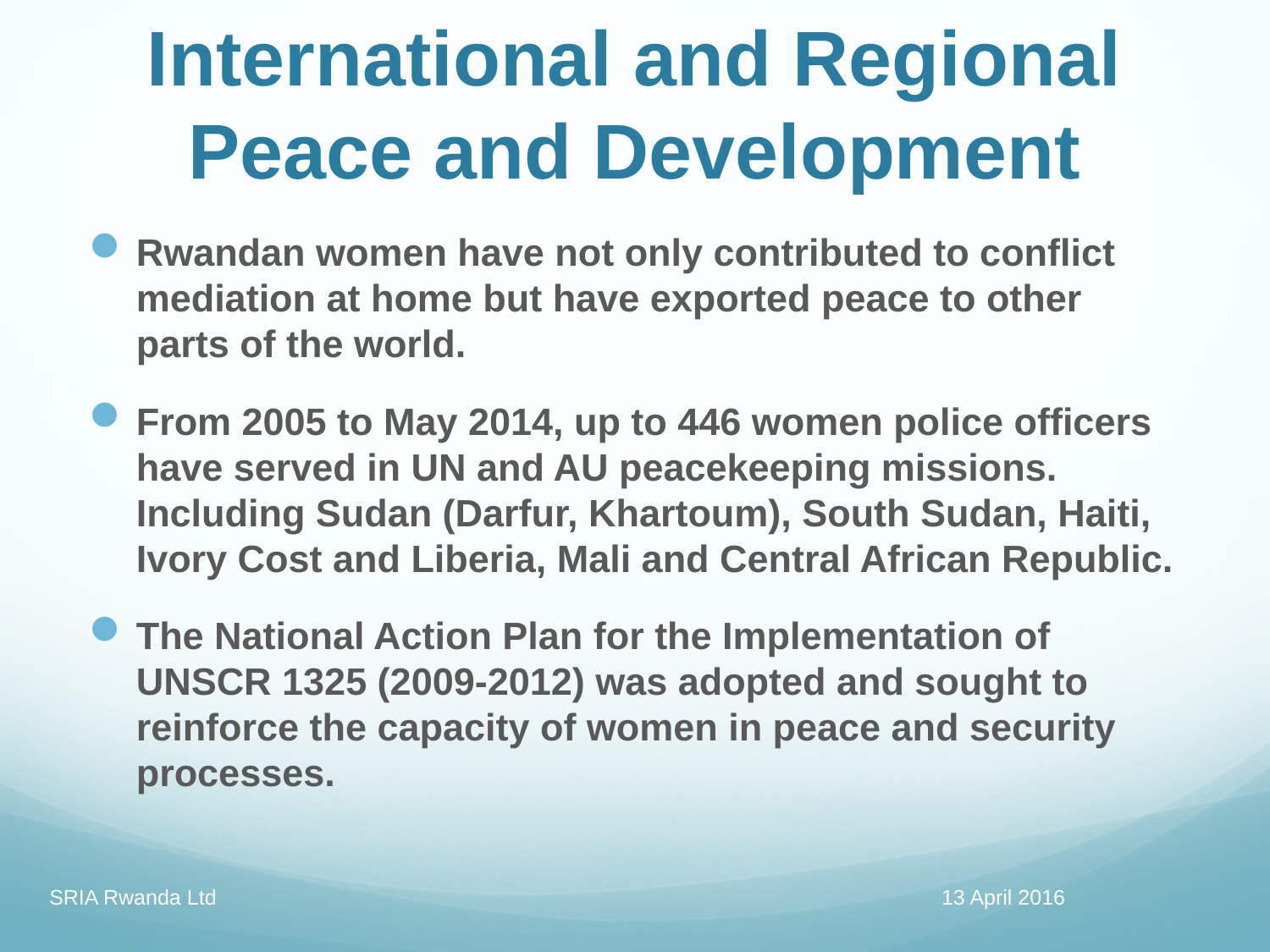

# International and Regional Peace and Development
Rwandan women have not only contributed to conflict mediation at home but have exported peace to other parts of the world.
From 2005 to May 2014, up to 446 women police officers have served in UN and AU peacekeeping missions. Including Sudan (Darfur, Khartoum), South Sudan, Haiti, Ivory Cost and Liberia, Mali and Central African Republic.
The National Action Plan for the Implementation of UNSCR 1325 (2009-2012) was adopted and sought to reinforce the capacity of women in peace and security processes.
SRIA Rwanda Ltd
13 April 2016